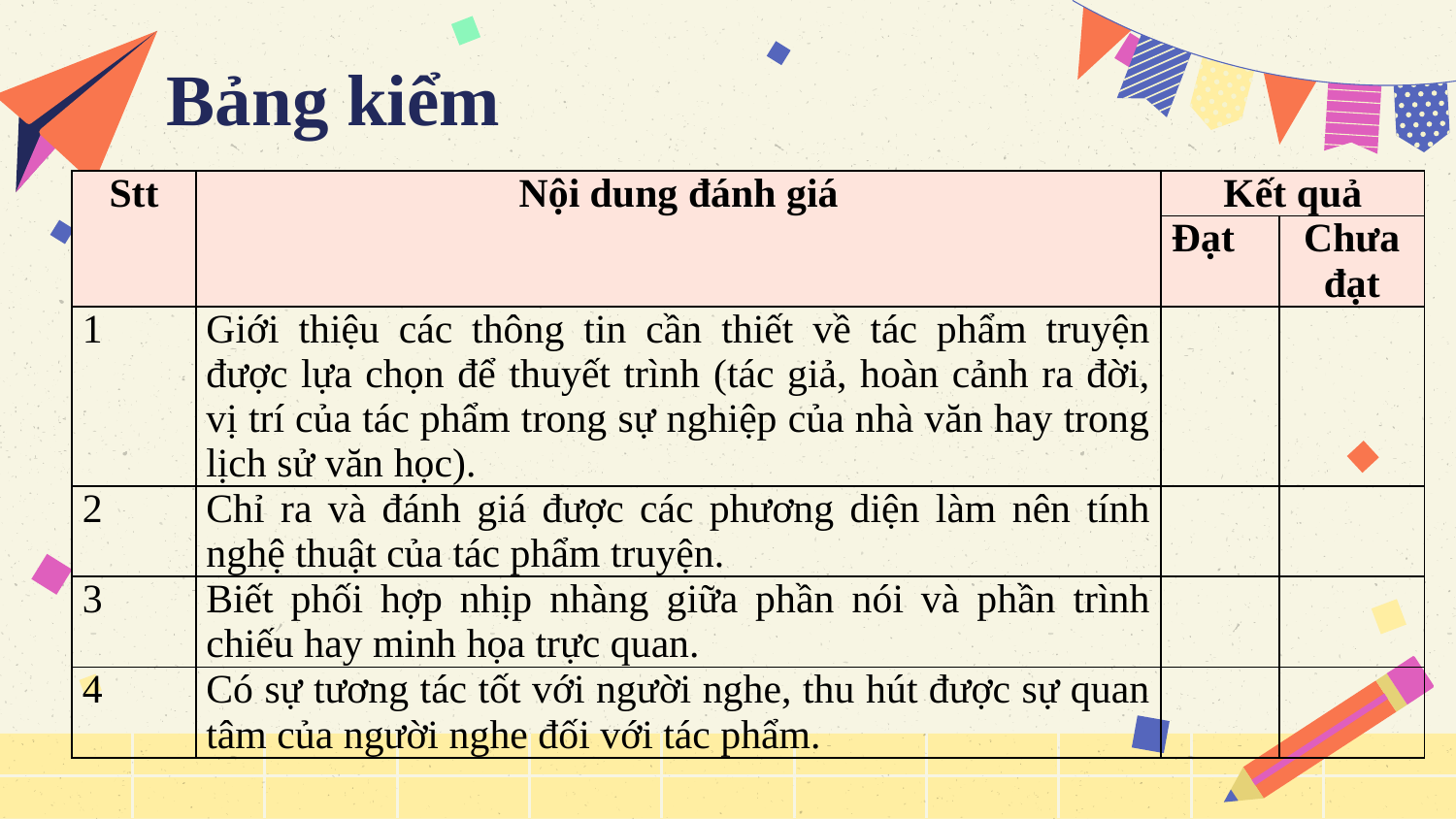

# Bảng kiểm

| Stt | Nội dung đánh giá | Kết quả |  |
| --- | --- | --- | --- |
|  |  | Đạt | Chưa đạt |
| 1 | Giới thiệu các thông tin cần thiết về tác phẩm truyện được lựa chọn để thuyết trình (tác giả, hoàn cảnh ra đời, vị trí của tác phẩm trong sự nghiệp của nhà văn hay trong lịch sử văn học). |  |  |
| 2 | Chỉ ra và đánh giá được các phương diện làm nên tính nghệ thuật của tác phẩm truyện. |  |  |
| 3 | Biết phối hợp nhịp nhàng giữa phần nói và phần trình chiếu hay minh họa trực quan. |  |  |
| 4 | Có sự tương tác tốt với người nghe, thu hút được sự quan tâm của người nghe đối với tác phẩm. |  |  |